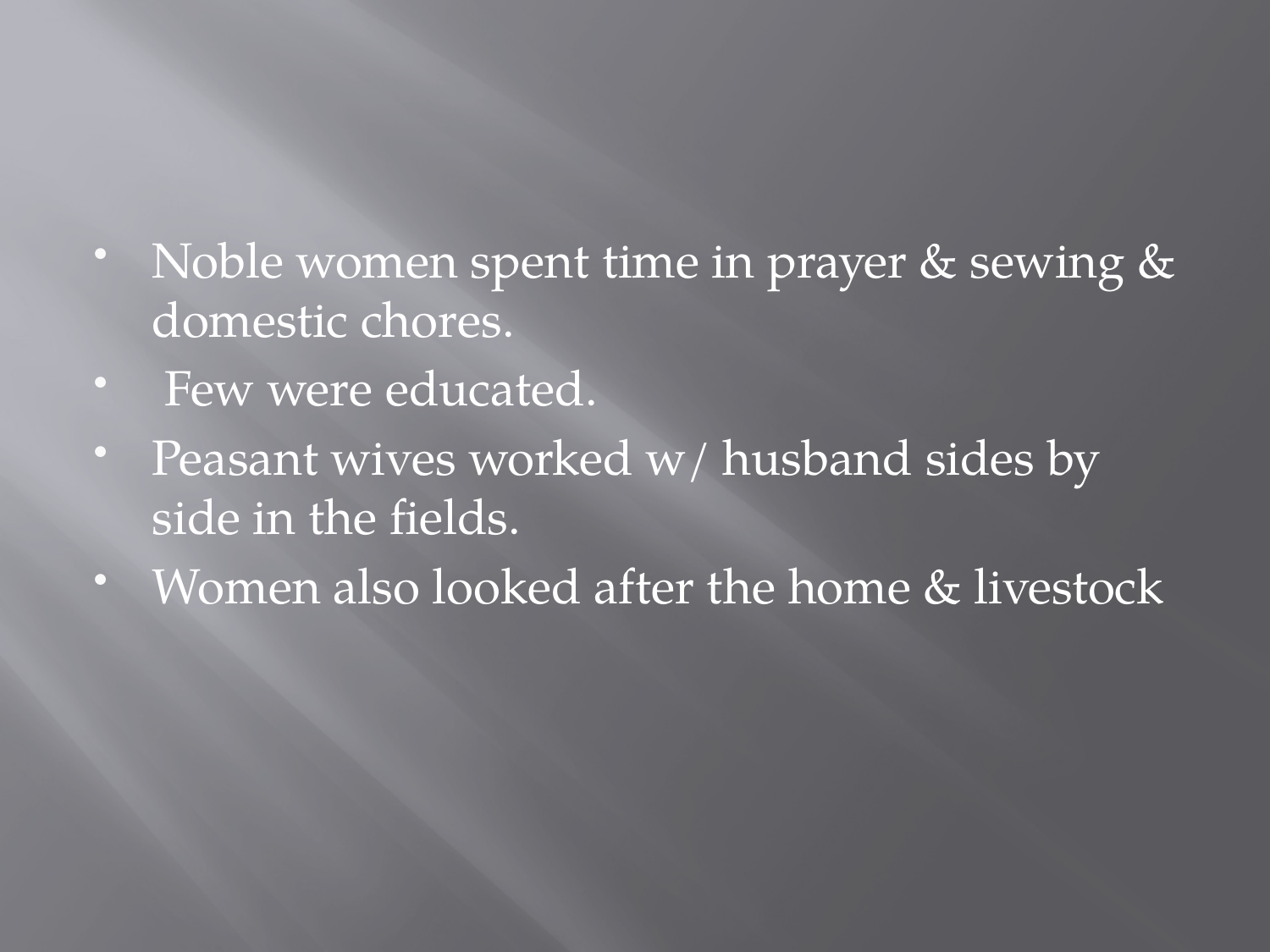

#
Noble women spent time in prayer & sewing & domestic chores.
 Few were educated.
Peasant wives worked w/ husband sides by side in the fields.
Women also looked after the home & livestock